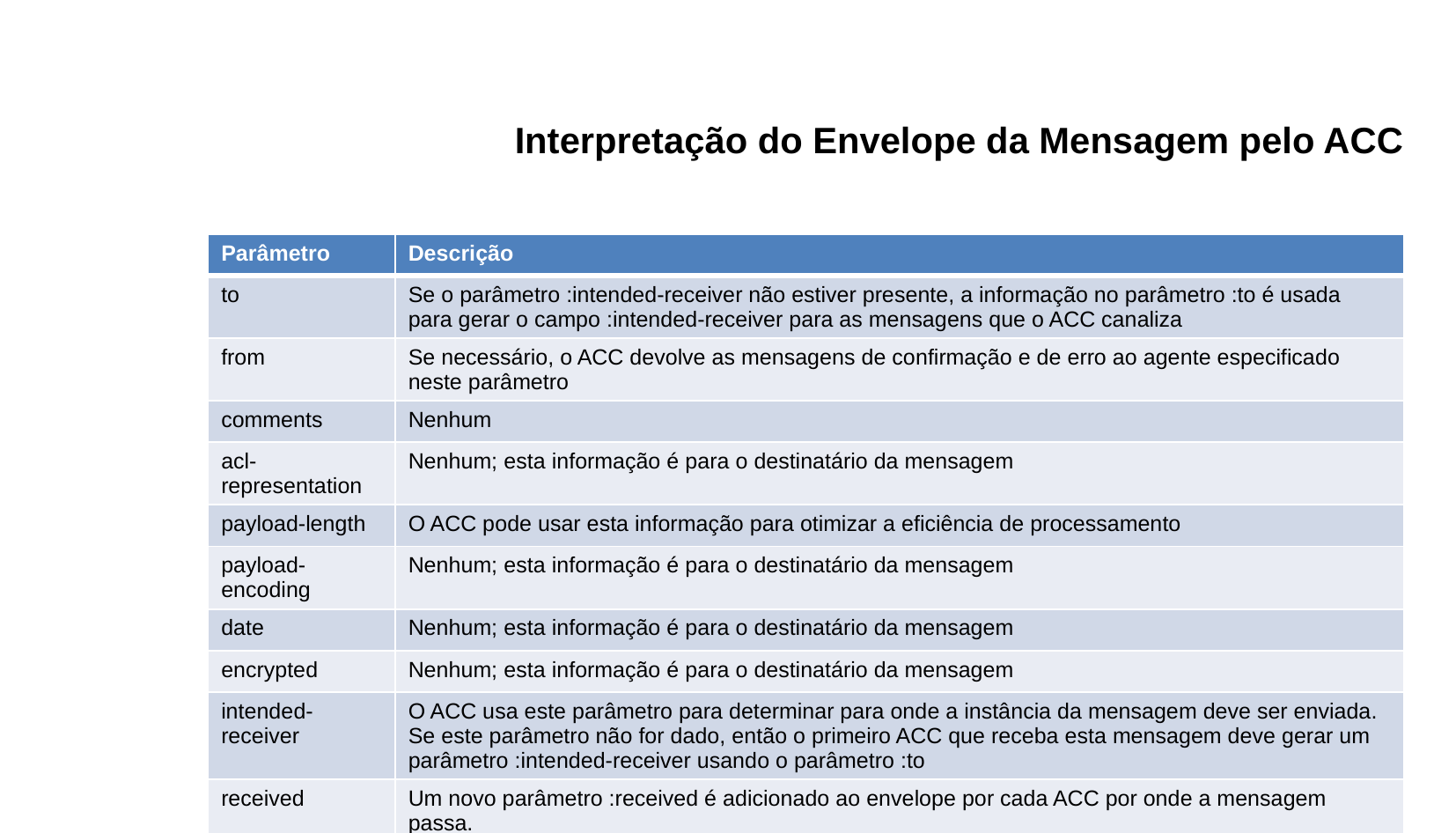

# Interpretação do Envelope da Mensagem pelo ACC

| Parâmetro | Descrição |
| --- | --- |
| to | Se o parâmetro :intended-receiver não estiver presente, a informação no parâmetro :to é usada para gerar o campo :intended-receiver para as mensagens que o ACC canaliza |
| from | Se necessário, o ACC devolve as mensagens de confirmação e de erro ao agente especificado neste parâmetro |
| comments | Nenhum |
| acl-representation | Nenhum; esta informação é para o destinatário da mensagem |
| payload-length | O ACC pode usar esta informação para otimizar a eficiência de processamento |
| payload-encoding | Nenhum; esta informação é para o destinatário da mensagem |
| date | Nenhum; esta informação é para o destinatário da mensagem |
| encrypted | Nenhum; esta informação é para o destinatário da mensagem |
| intended-receiver | O ACC usa este parâmetro para determinar para onde a instância da mensagem deve ser enviada. Se este parâmetro não for dado, então o primeiro ACC que receba esta mensagem deve gerar um parâmetro :intended-receiver usando o parâmetro :to |
| received | Um novo parâmetro :received é adicionado ao envelope por cada ACC por onde a mensagem passa. |
| transport-behaviour | Se existir, o ACC tem de entregar a mensagem de acordo com os requisitos de transporte especificados neste parâmetro. Se estes requisitos não forem compreensíveis ou não puderem ser respeitados, o ACC gera um erro |
30